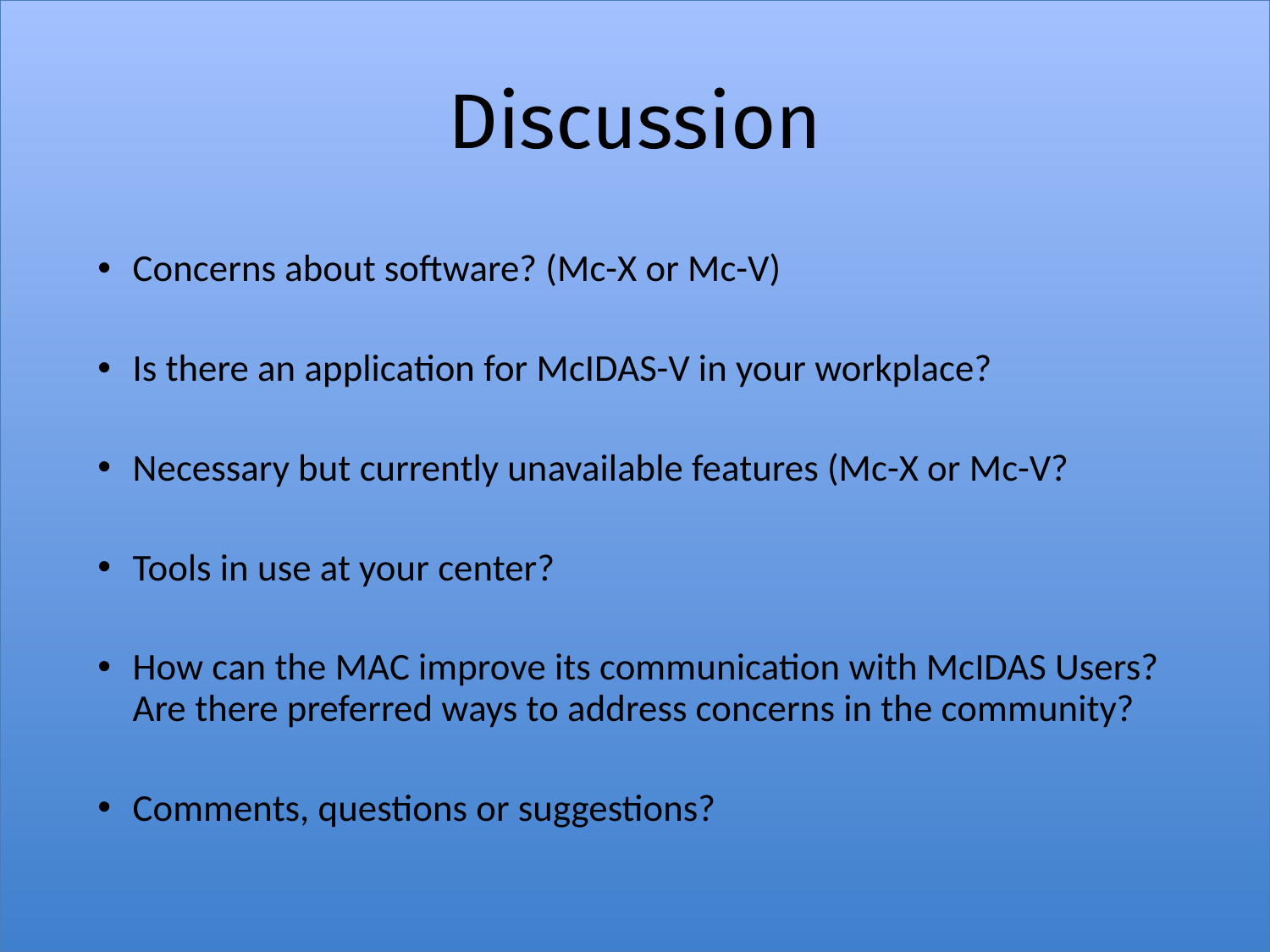

# Discussion

Concerns about software? (Mc-X or Mc-V)

Is there an application for McIDAS-V in your workplace?

Necessary but currently unavailable features (Mc-X or Mc-V?

Tools in use at your center?

How can the MAC improve its communication with McIDAS Users?  Are there preferred ways to address concerns in the community?

Comments, questions or suggestions?